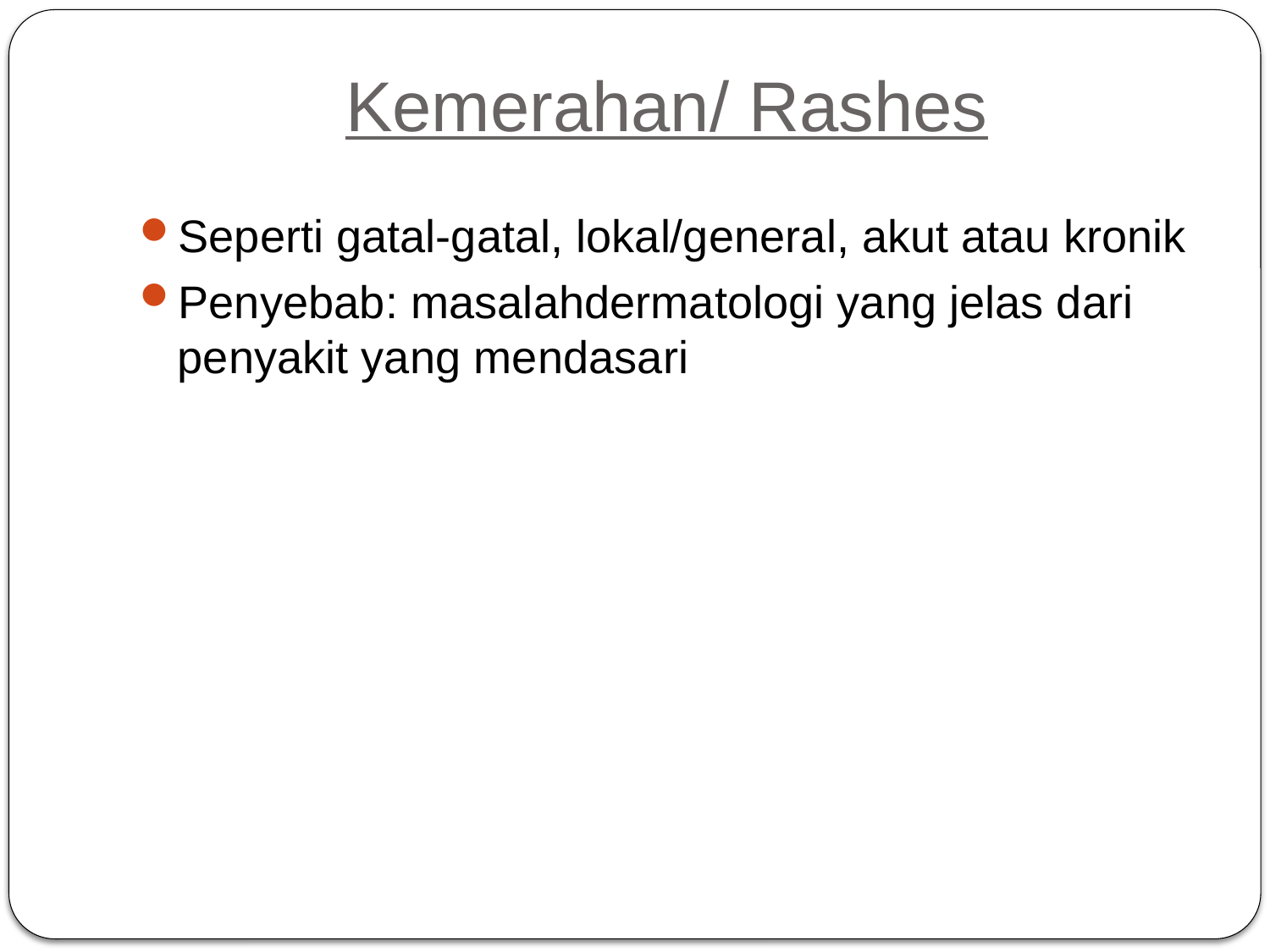

# Kemerahan/ Rashes
Seperti gatal-gatal, lokal/general, akut atau kronik
Penyebab: masalahdermatologi yang jelas dari penyakit yang mendasari